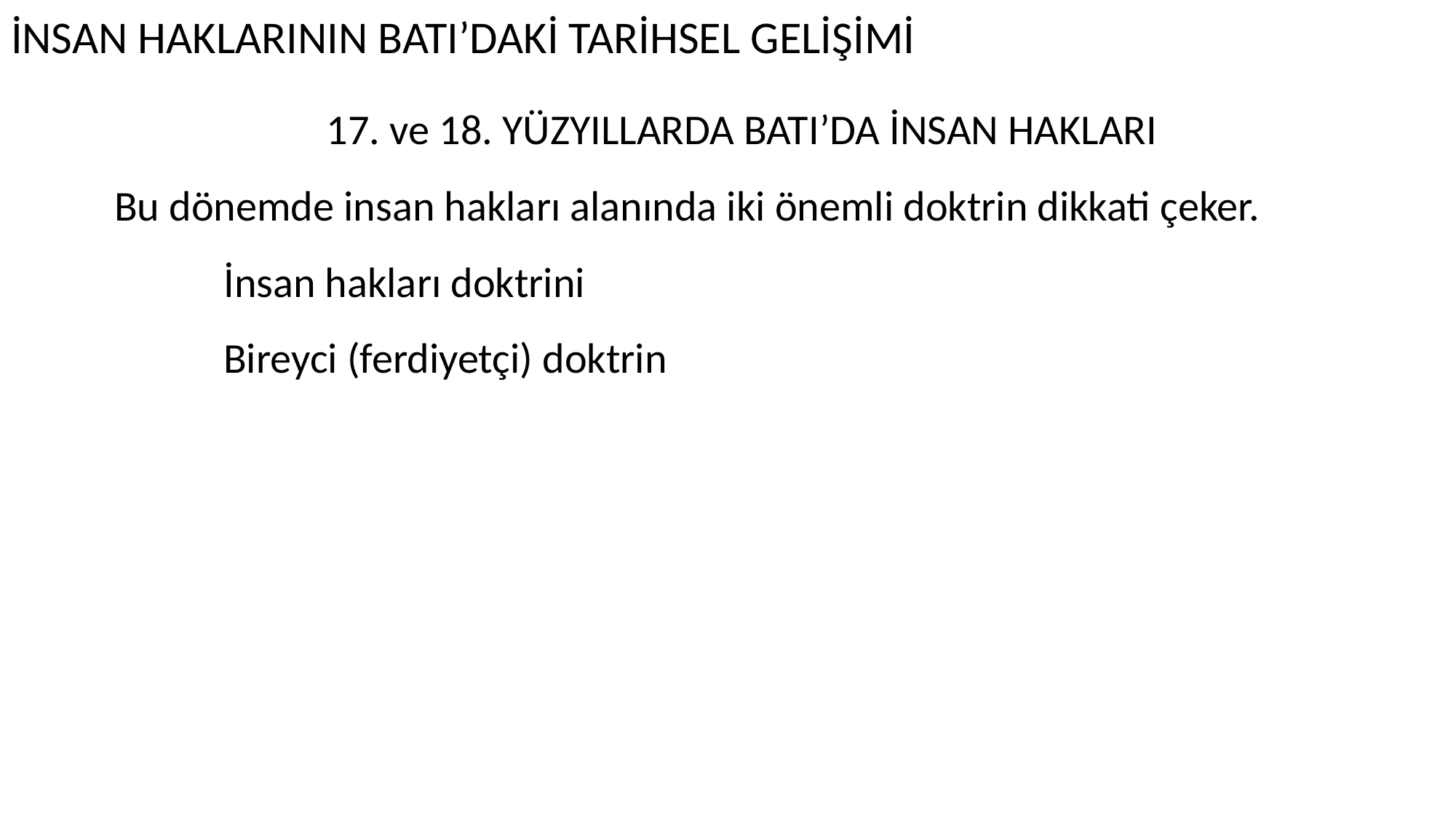

# İNSAN HAKLARININ BATI’DAKİ TARİHSEL GELİŞİMİ
17. ve 18. YÜZYILLARDA BATI’DA İNSAN HAKLARI
Bu dönemde insan hakları alanında iki önemli doktrin dikkati çeker.
	İnsan hakları doktrini
	Bireyci (ferdiyetçi) doktrin